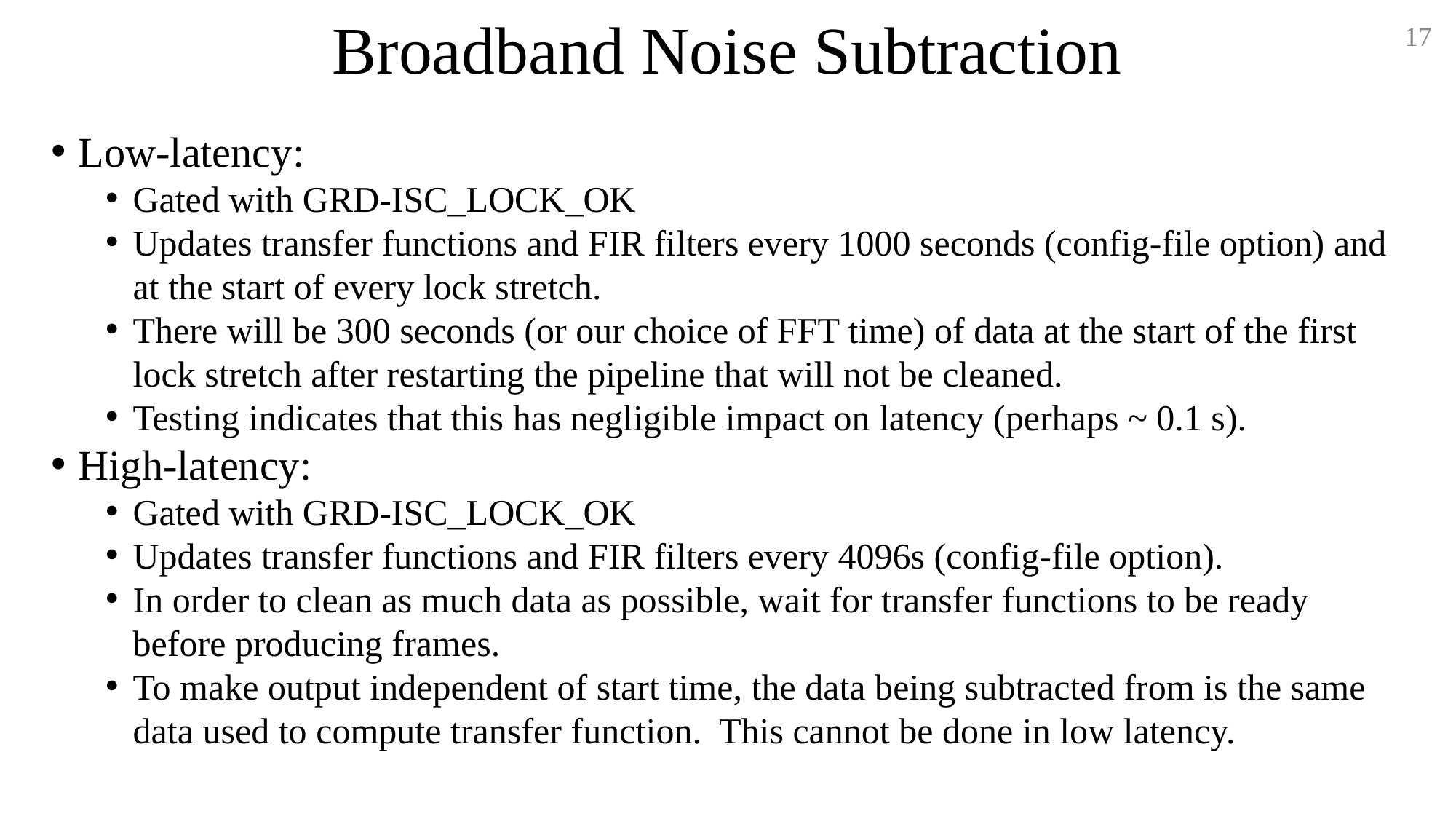

# Broadband Noise Subtraction
17
Low-latency:
Gated with GRD-ISC_LOCK_OK
Updates transfer functions and FIR filters every 1000 seconds (config-file option) and at the start of every lock stretch.
There will be 300 seconds (or our choice of FFT time) of data at the start of the first lock stretch after restarting the pipeline that will not be cleaned.
Testing indicates that this has negligible impact on latency (perhaps ~ 0.1 s).
High-latency:
Gated with GRD-ISC_LOCK_OK
Updates transfer functions and FIR filters every 4096s (config-file option).
In order to clean as much data as possible, wait for transfer functions to be ready before producing frames.
To make output independent of start time, the data being subtracted from is the same data used to compute transfer function.  This cannot be done in low latency.